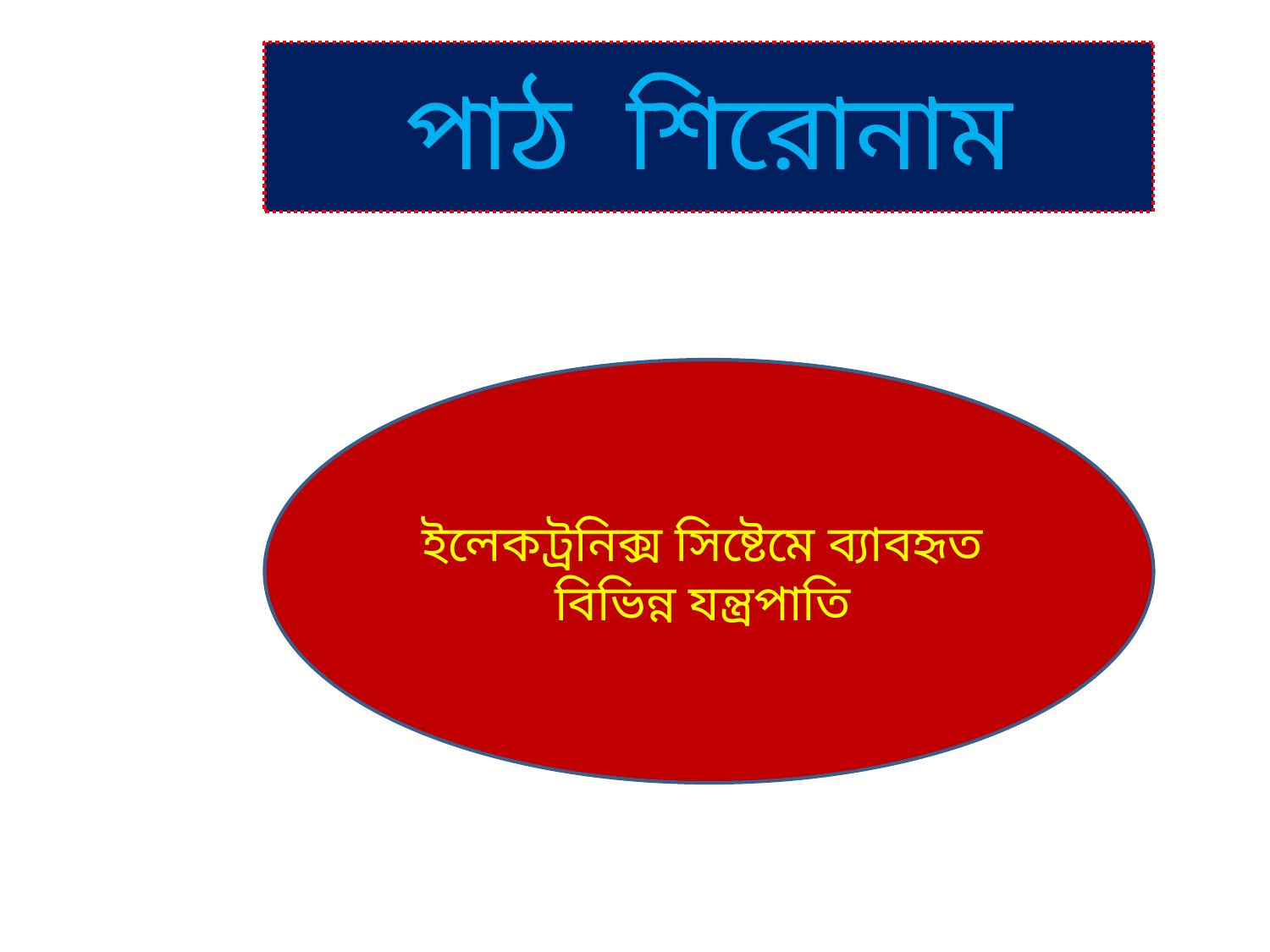

পাঠ  শিরোনাম
ইলেকট্রনিক্স সিষ্টেমে ব্যাবহৃত  বিভিন্ন যন্ত্রপাতি